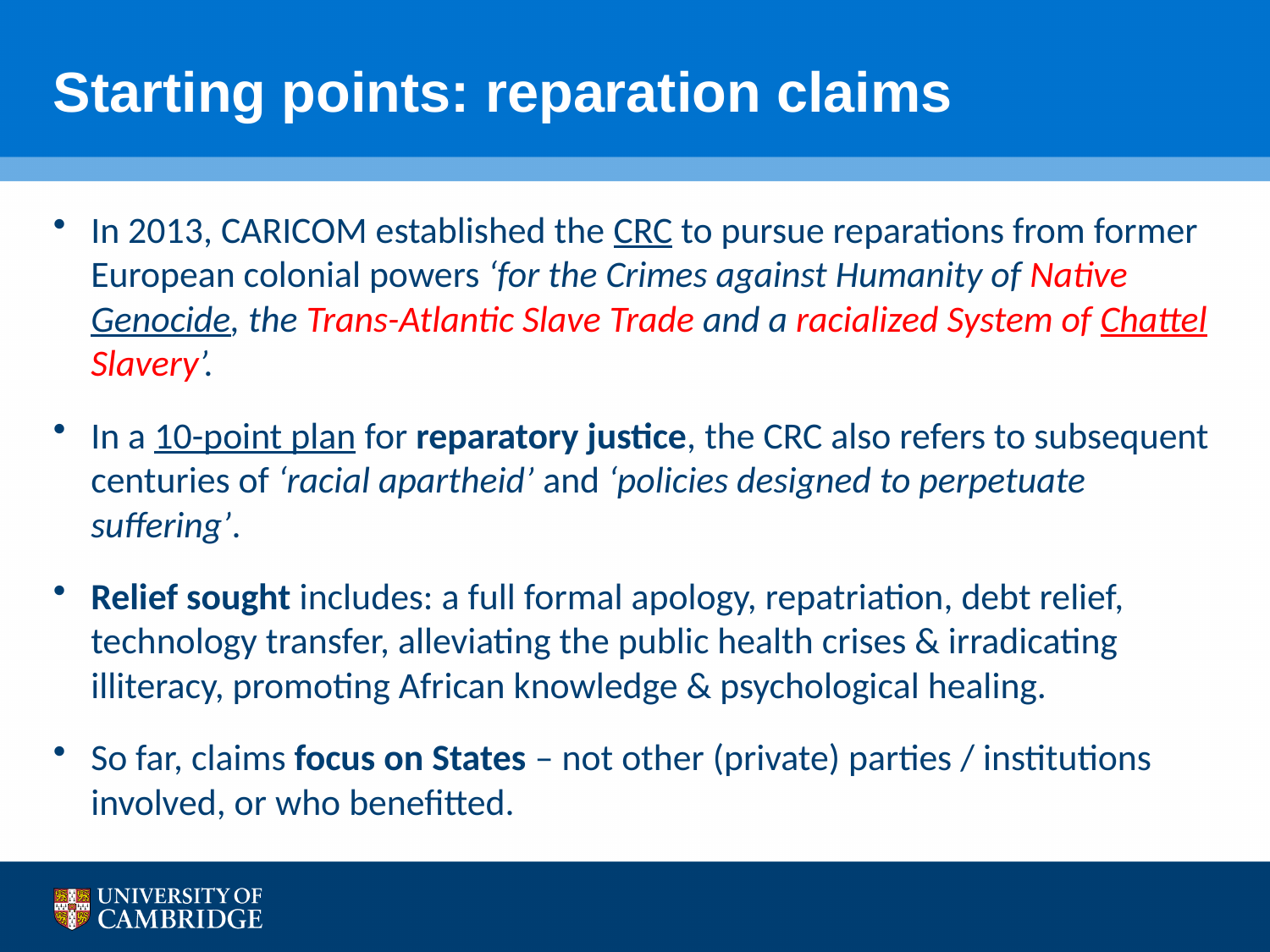

# Starting points: reparation claims

In 2013, CARICOM established the CRC to pursue reparations from former European colonial powers ‘for the Crimes against Humanity of Native Genocide, the Trans-Atlantic Slave Trade and a racialized System of Chattel Slavery’.
In a 10-point plan for reparatory justice, the CRC also refers to subsequent centuries of ‘racial apartheid’ and ‘policies designed to perpetuate suffering’.
Relief sought includes: a full formal apology, repatriation, debt relief, technology transfer, alleviating the public health crises & irradicating illiteracy, promoting African knowledge & psychological healing.
So far, claims focus on States – not other (private) parties / institutions involved, or who benefitted.